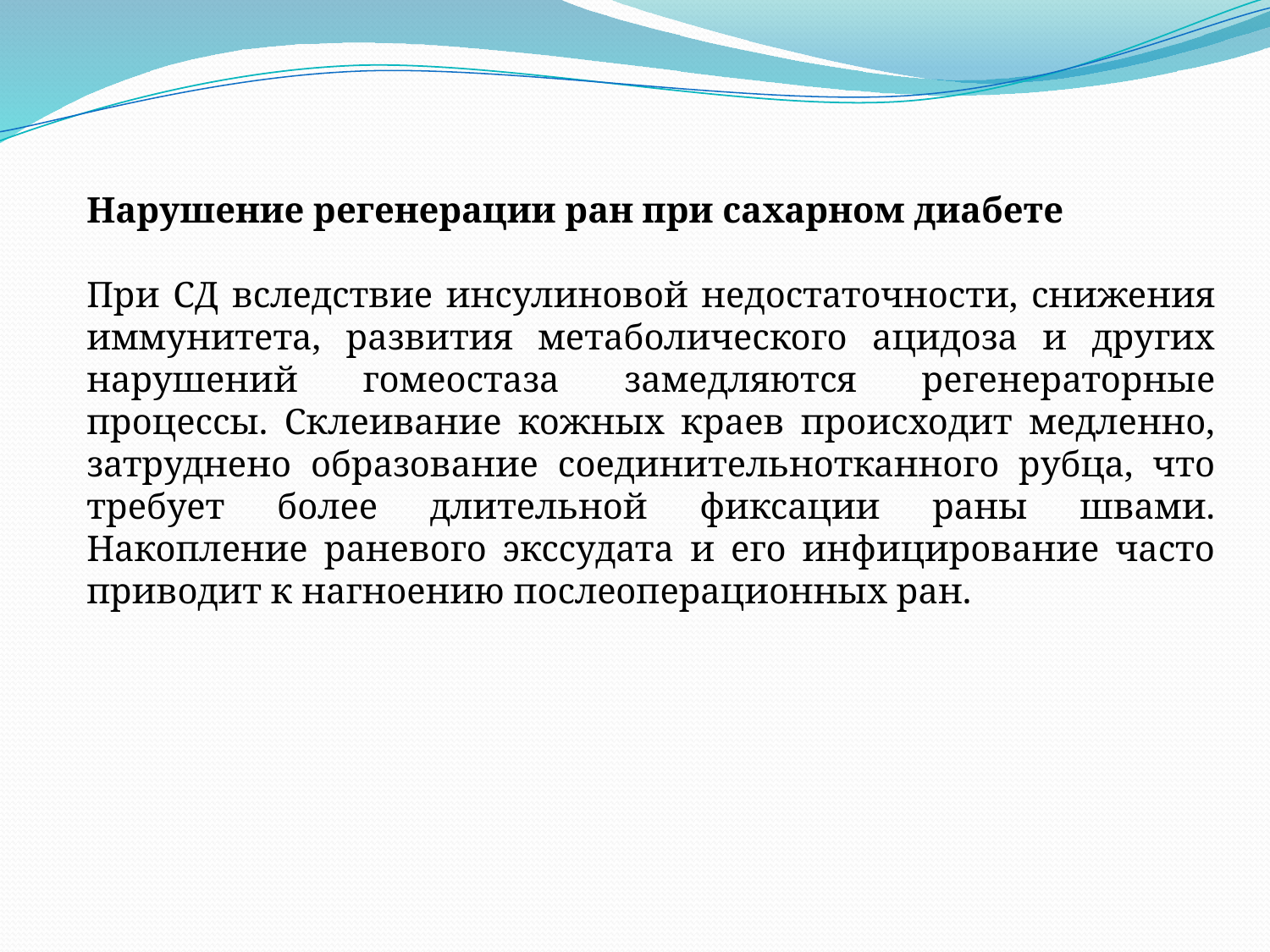

Нарушение регенерации ран при сахарном диабете

При СД вследствие инсулиновой недостаточности, снижения иммунитета, развития метаболического ацидоза и других нарушений гомеостаза замедляются регенераторные процессы. Склеивание кожных краев происходит медленно, затруднено образование соединительнотканного рубца, что требует более длительной фиксации раны швами. Накопление раневого экссудата и его инфицирование часто приводит к нагноению послеоперационных ран.